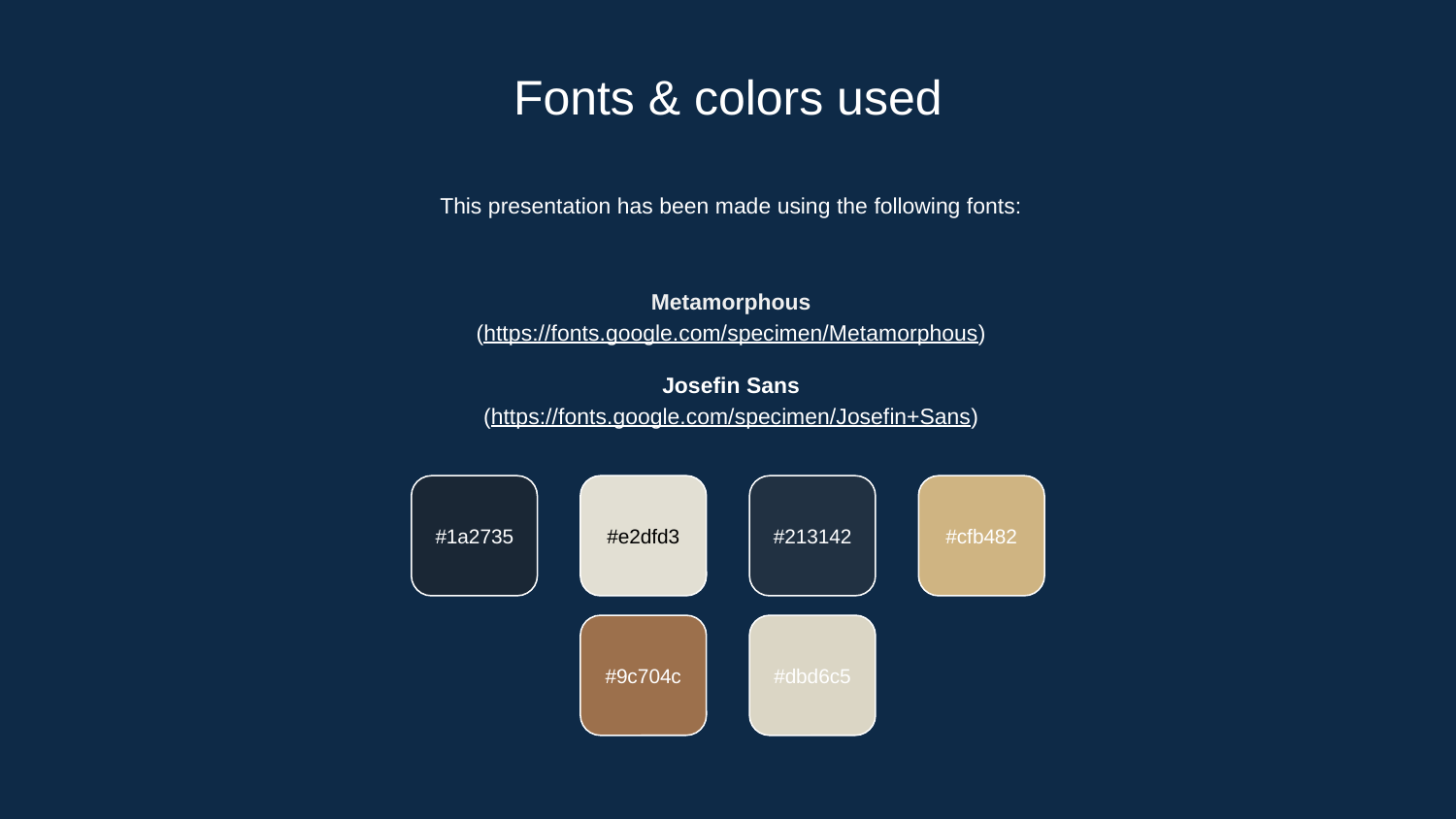

# Fonts & colors used
This presentation has been made using the following fonts:

Metamorphous
(https://fonts.google.com/specimen/Metamorphous)

Josefin Sans
(https://fonts.google.com/specimen/Josefin+Sans)

#1a2735
#e2dfd3
#213142
#cfb482

#9c704c
#dbd6c5